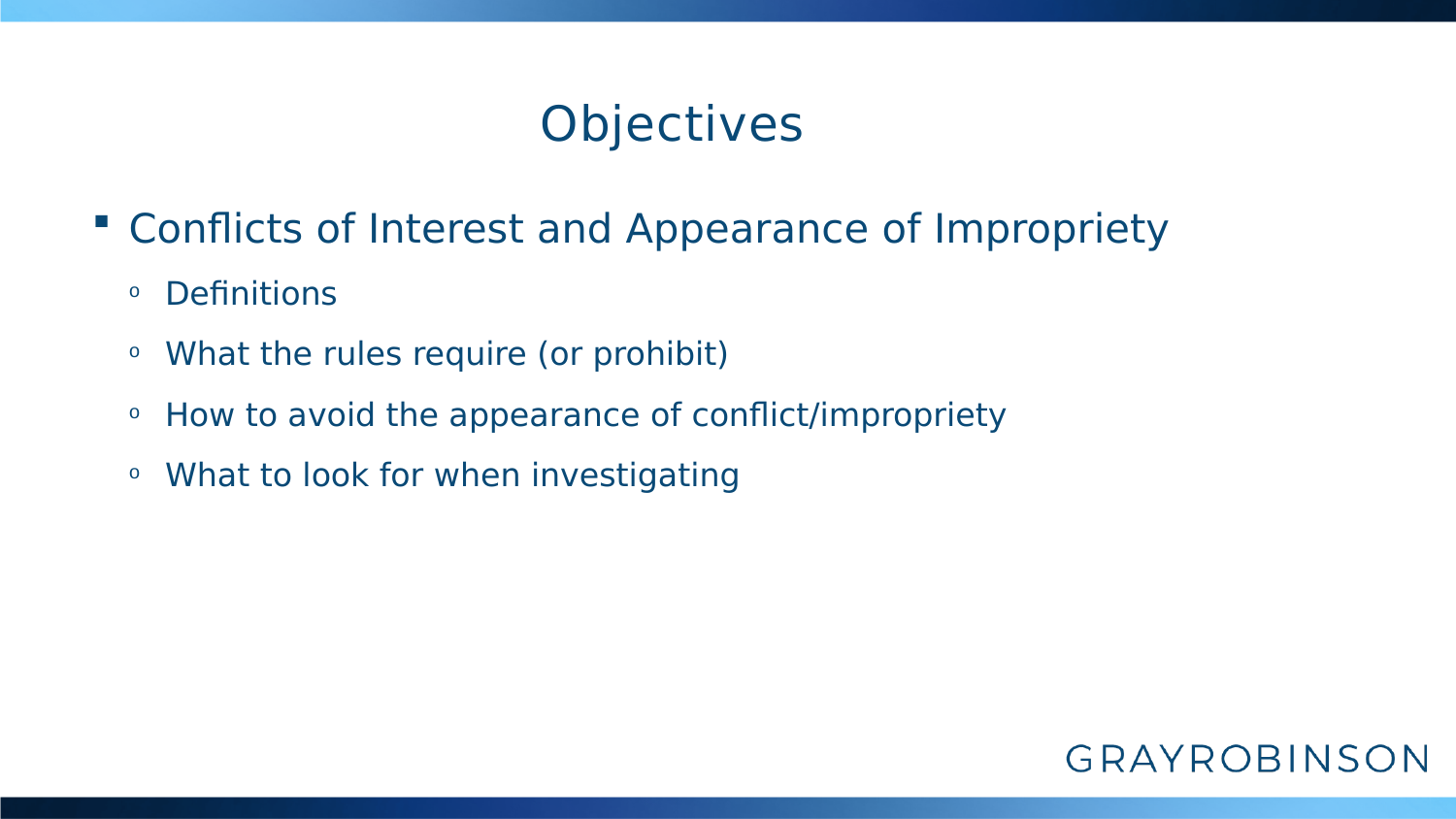

# Objectives
Conflicts of Interest and Appearance of Impropriety
Definitions
What the rules require (or prohibit)
How to avoid the appearance of conflict/impropriety
What to look for when investigating